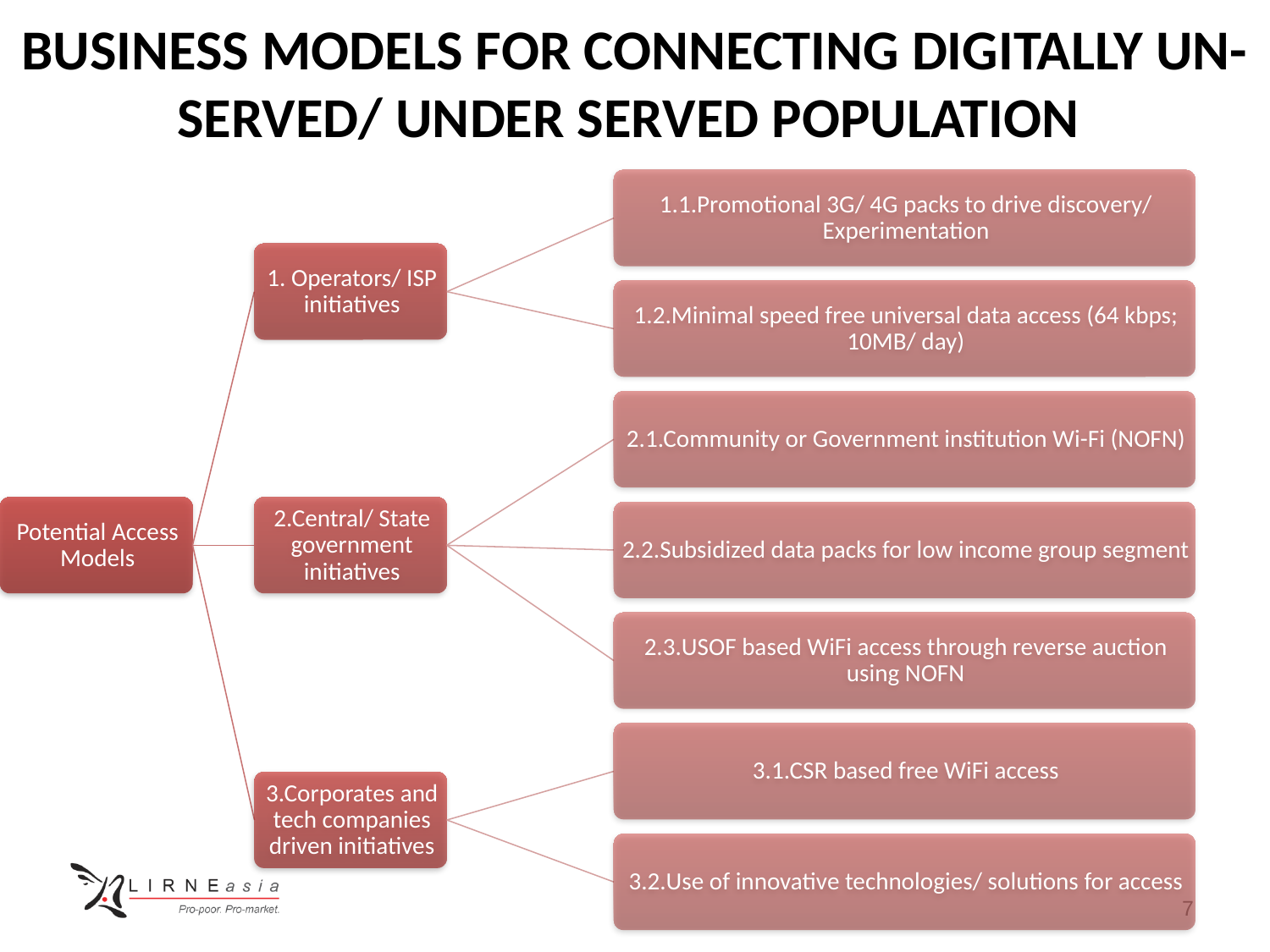

# BUSINESS MODELS FOR CONNECTING DIGITALLY UN-SERVED/ UNDER SERVED POPULATION
Potential Access Models

1. Operators/ ISP initiatives

1.1.Promotional 3G/ 4G packs to drive discovery/ Experimentation

1.2.Minimal speed free universal data access (64 kbps; 10MB/ day)

2.Central/ State government initiatives

2.1.Community or Government institution Wi-Fi (NOFN)

2.2.Subsidized data packs for low income group segment

2.3.USOF based WiFi access through reverse auction using NOFN

3.Corporates and tech companies driven initiatives

3.1.CSR based free WiFi access

3.2.Use of innovative technologies/ solutions for access
7